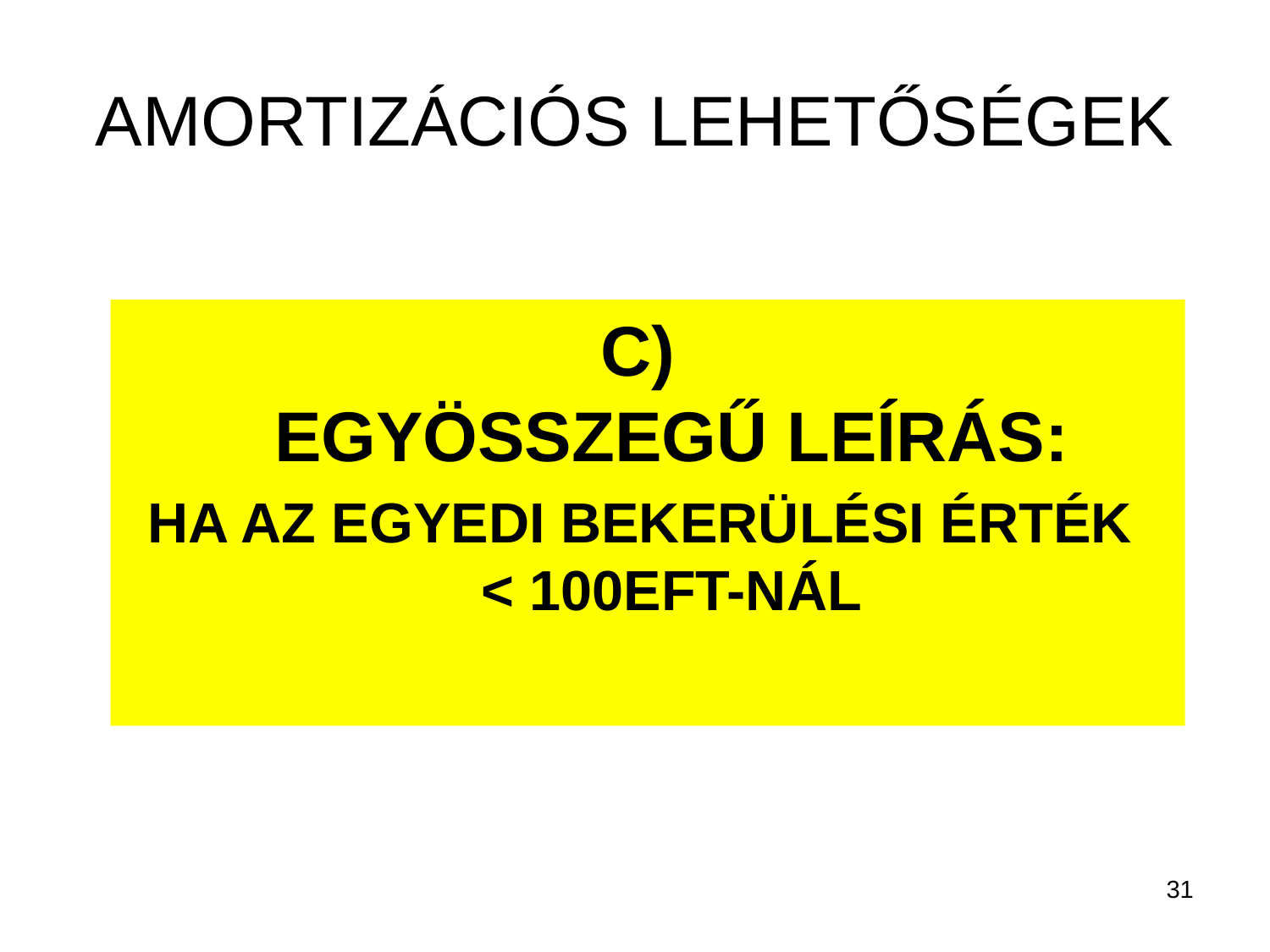

# AMORTIZÁCIÓS LEHETŐSÉGEK
C)
EGYÖSSZEGŰ LEÍRÁS:
HA AZ EGYEDI BEKERÜLÉSI ÉRTÉK
< 100EFT-NÁL
31